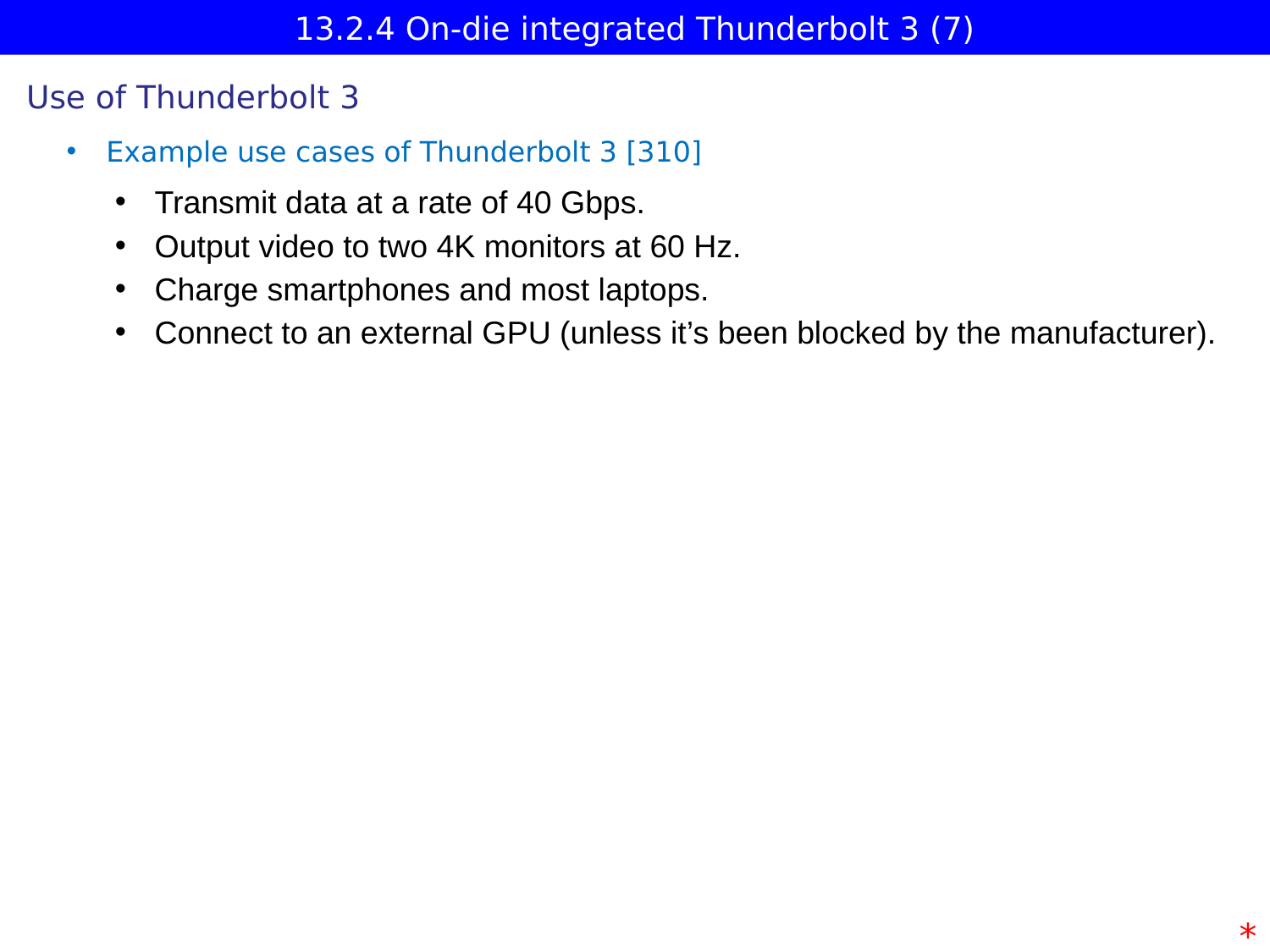

# 13.2.4 On-die integrated Thunderbolt 3 (7)
Use of Thunderbolt 3
Example use cases of Thunderbolt 3 [310]
Transmit data at a rate of 40 Gbps.
Output video to two 4K monitors at 60 Hz.
Charge smartphones and most laptops.
Connect to an external GPU (unless it’s been blocked by the manufacturer).
*